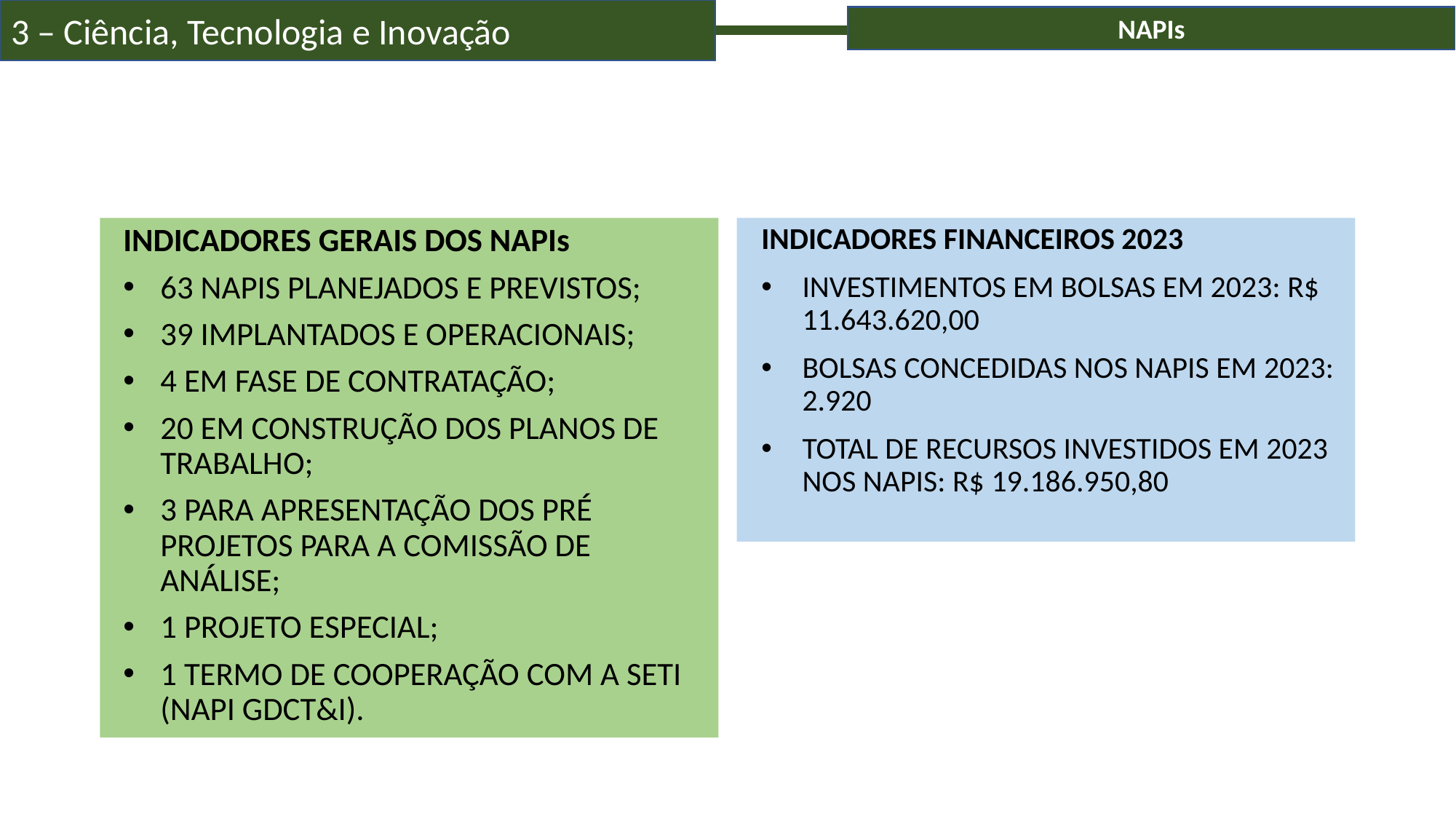

3 – Ciência, Tecnologia e Inovação
NAPIs
INDICADORES GERAIS DOS NAPIs
63 NAPIS PLANEJADOS E PREVISTOS;
39 IMPLANTADOS E OPERACIONAIS;
4 EM FASE DE CONTRATAÇÃO;
20 EM CONSTRUÇÃO DOS PLANOS DE TRABALHO;
3 PARA APRESENTAÇÃO DOS PRÉ PROJETOS PARA A COMISSÃO DE ANÁLISE;
1 PROJETO ESPECIAL;
1 TERMO DE COOPERAÇÃO COM A SETI (NAPI GDCT&I).
INDICADORES FINANCEIROS 2023
INVESTIMENTOS EM BOLSAS EM 2023: R$ 11.643.620,00
BOLSAS CONCEDIDAS NOS NAPIS EM 2023: 2.920
TOTAL DE RECURSOS INVESTIDOS EM 2023 NOS NAPIS: R$ 19.186.950,80